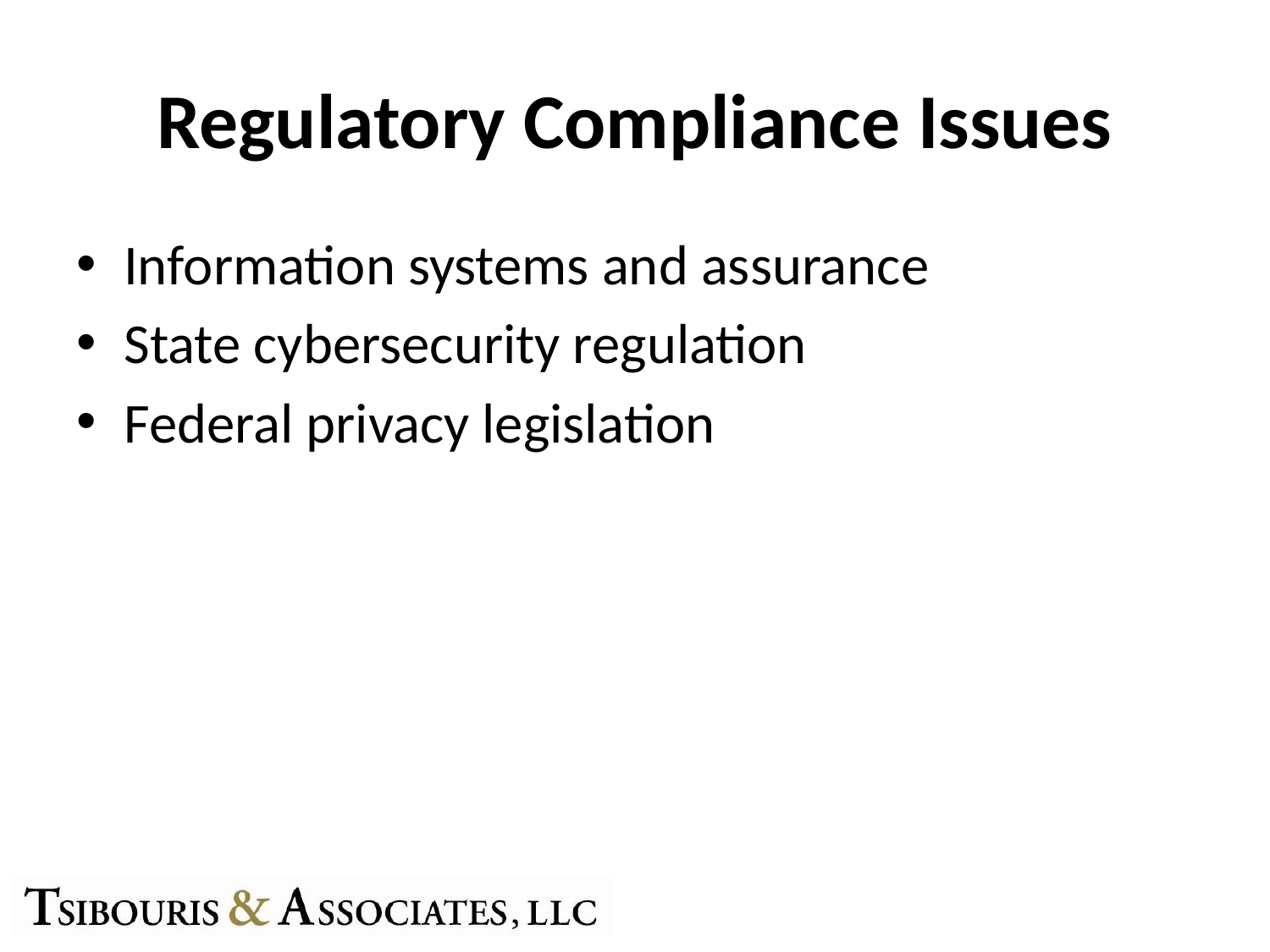

# Regulatory Compliance Issues
Information systems and assurance
State cybersecurity regulation
Federal privacy legislation